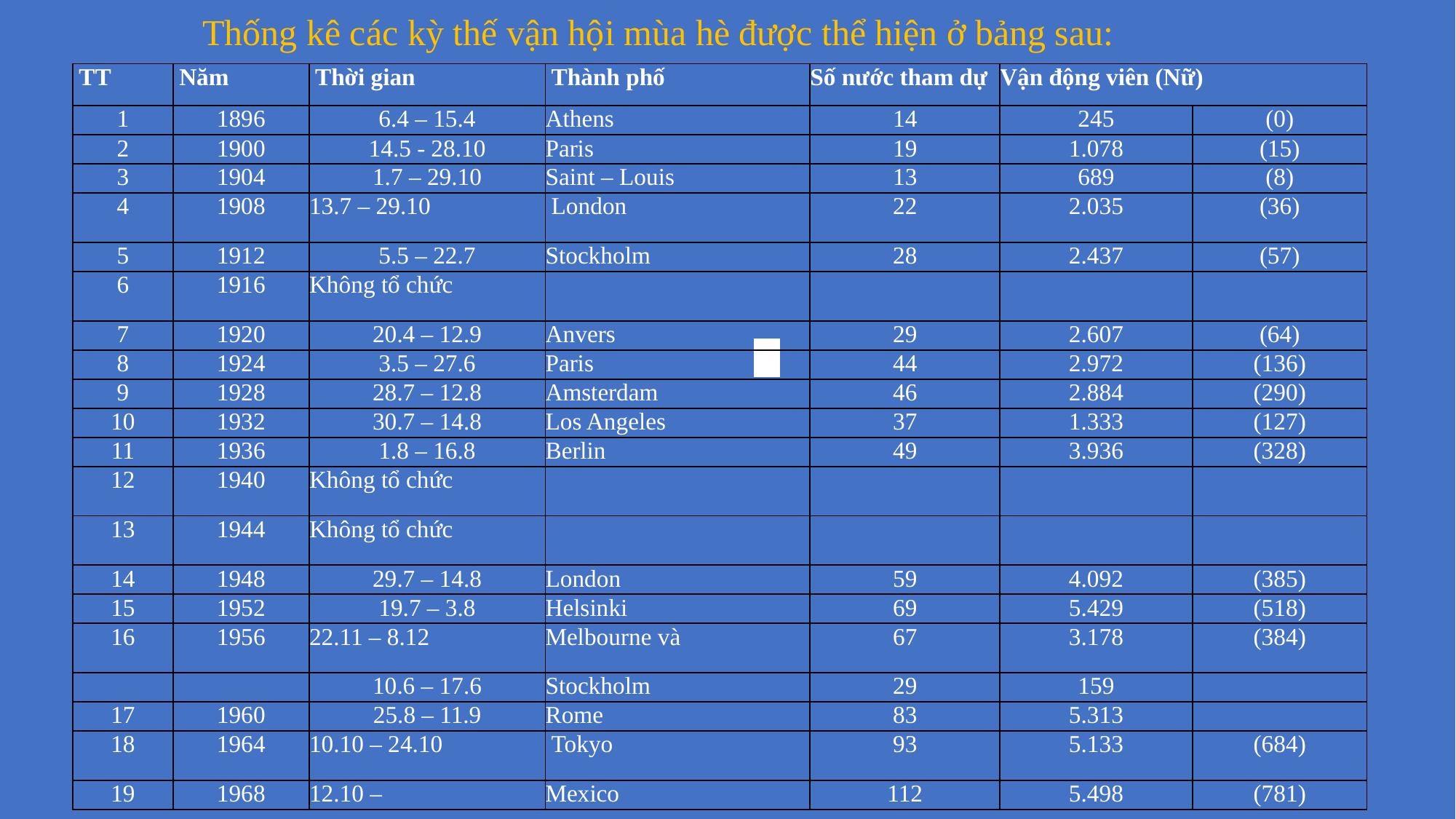

Thống kê các kỳ thế vận hội mùa hè được thể hiện ở bảng sau:
| TT | Năm | Thời gian | Thành phố | Số nước tham dự | Vận động viên (Nữ) |  |
| --- | --- | --- | --- | --- | --- | --- |
| 1 | 1896 | 6.4 – 15.4 | Athens | 14 | 245 | (0) |
| 2 | 1900 | 14.5 - 28.10 | Paris | 19 | 1.078 | (15) |
| 3 | 1904 | 1.7 – 29.10 | Saint – Louis | 13 | 689 | (8) |
| 4 | 1908 | 13.7 – 29.10 | London | 22 | 2.035 | (36) |
| 5 | 1912 | 5.5 – 22.7 | Stockholm | 28 | 2.437 | (57) |
| 6 | 1916 | Không tổ chức |  |  |  |  |
| 7 | 1920 | 20.4 – 12.9 | Anvers | 29 | 2.607 | (64) |
| 8 | 1924 | 3.5 – 27.6 | Paris | 44 | 2.972 | (136) |
| 9 | 1928 | 28.7 – 12.8 | Amsterdam | 46 | 2.884 | (290) |
| 10 | 1932 | 30.7 – 14.8 | Los Angeles | 37 | 1.333 | (127) |
| 11 | 1936 | 1.8 – 16.8 | Berlin | 49 | 3.936 | (328) |
| 12 | 1940 | Không tổ chức |  |  |  |  |
| 13 | 1944 | Không tổ chức |  |  |  |  |
| 14 | 1948 | 29.7 – 14.8 | London | 59 | 4.092 | (385) |
| 15 | 1952 | 19.7 – 3.8 | Helsinki | 69 | 5.429 | (518) |
| 16 | 1956 | 22.11 – 8.12 | Melbourne và | 67 | 3.178 | (384) |
|  |  | 10.6 – 17.6 | Stockholm | 29 | 159 |  |
| 17 | 1960 | 25.8 – 11.9 | Rome | 83 | 5.313 |  |
| 18 | 1964 | 10.10 – 24.10 | Tokyo | 93 | 5.133 | (684) |
| 19 | 1968 | 12.10 – | Mexico | 112 | 5.498 | (781) |
|  |  |
| --- | --- |
|  |  |